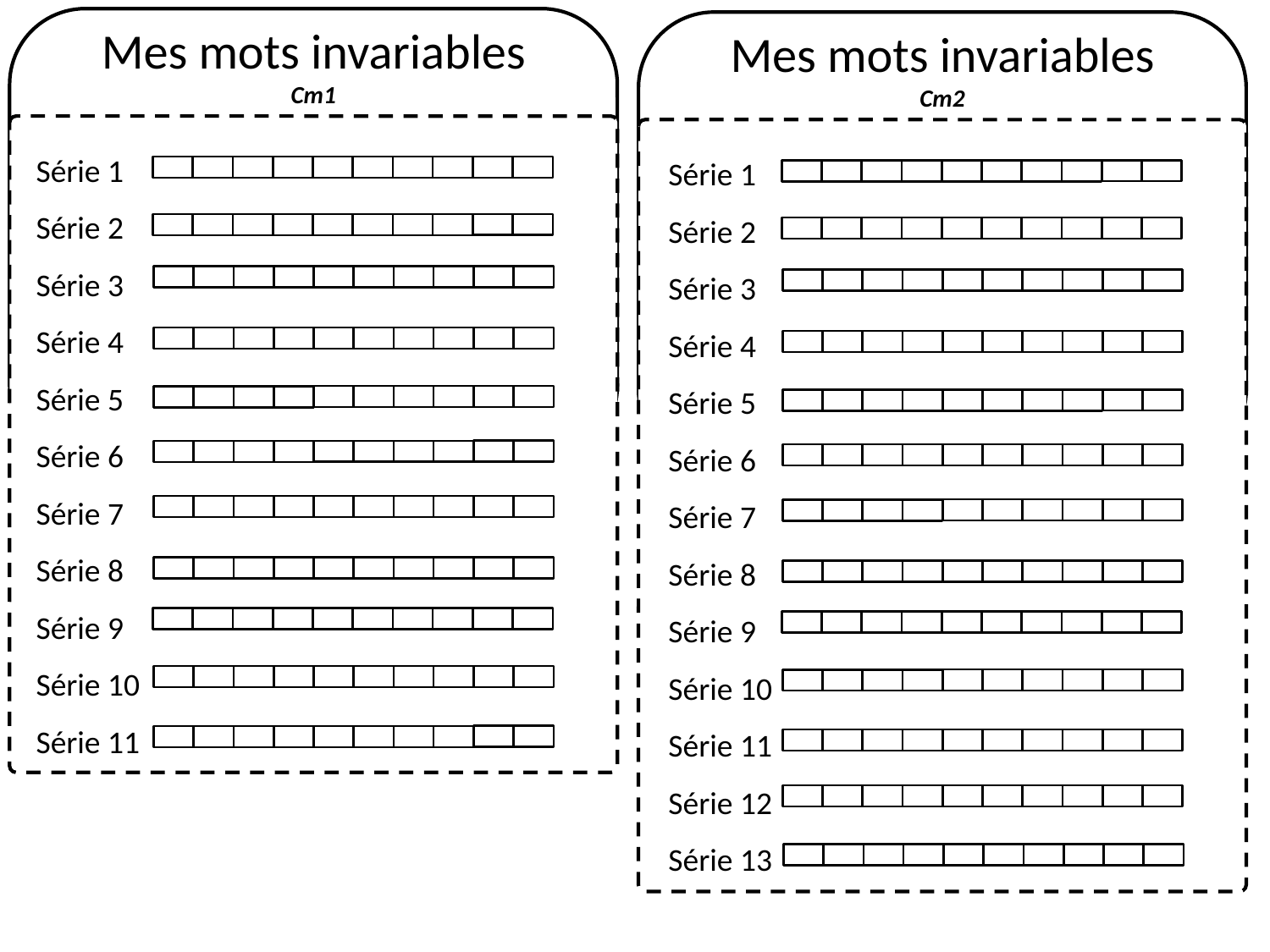

Mes mots invariables
Cm1

Mes mots invariables
Cm2

Série 1
Série 2
Série 3
Série 4
Série 5
Série 6
Série 7
Série 8
Série 9
Série 10
Série 11
Série 1
Série 2
Série 3
Série 4
Série 5
Série 6
Série 7
Série 8
Série 9
Série 10
Série 11
Série 12
Série 13